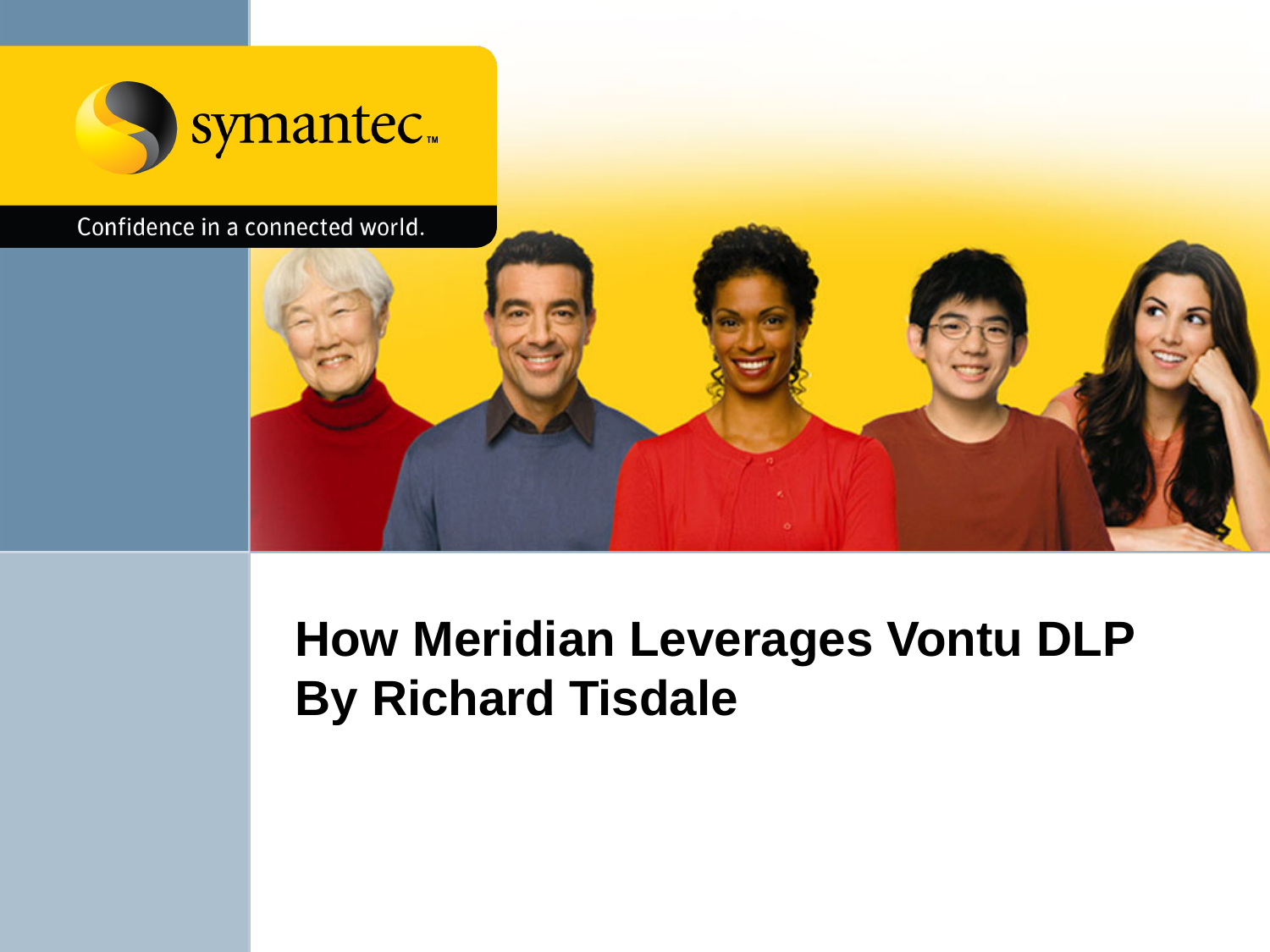

# How Meridian Leverages Vontu DLP By Richard Tisdale